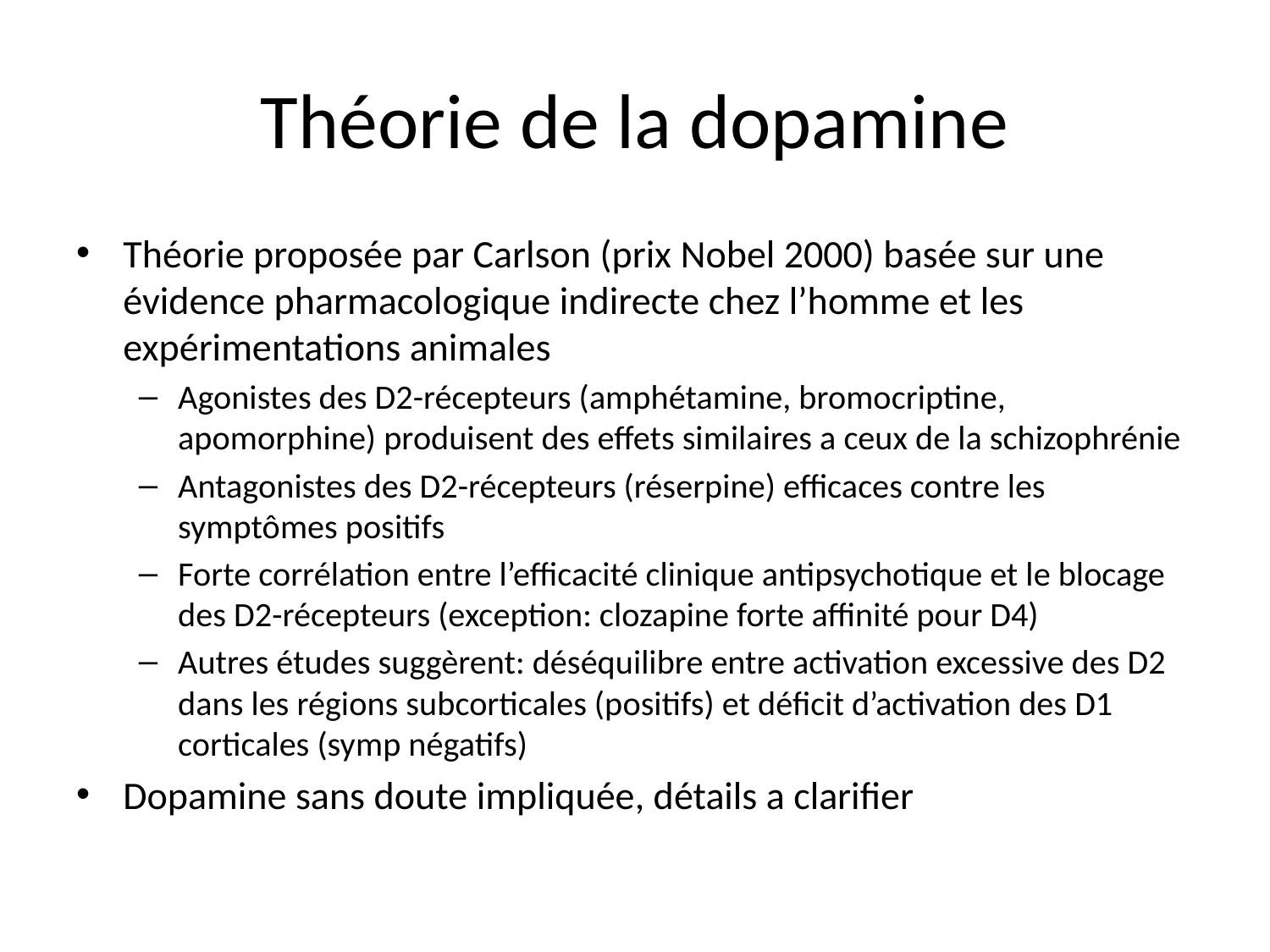

# Théorie de la dopamine
Théorie proposée par Carlson (prix Nobel 2000) basée sur une évidence pharmacologique indirecte chez l’homme et les expérimentations animales
Agonistes des D2-récepteurs (amphétamine, bromocriptine, apomorphine) produisent des effets similaires a ceux de la schizophrénie
Antagonistes des D2-récepteurs (réserpine) efficaces contre les symptômes positifs
Forte corrélation entre l’efficacité clinique antipsychotique et le blocage des D2-récepteurs (exception: clozapine forte affinité pour D4)
Autres études suggèrent: déséquilibre entre activation excessive des D2 dans les régions subcorticales (positifs) et déficit d’activation des D1 corticales (symp négatifs)
Dopamine sans doute impliquée, détails a clarifier